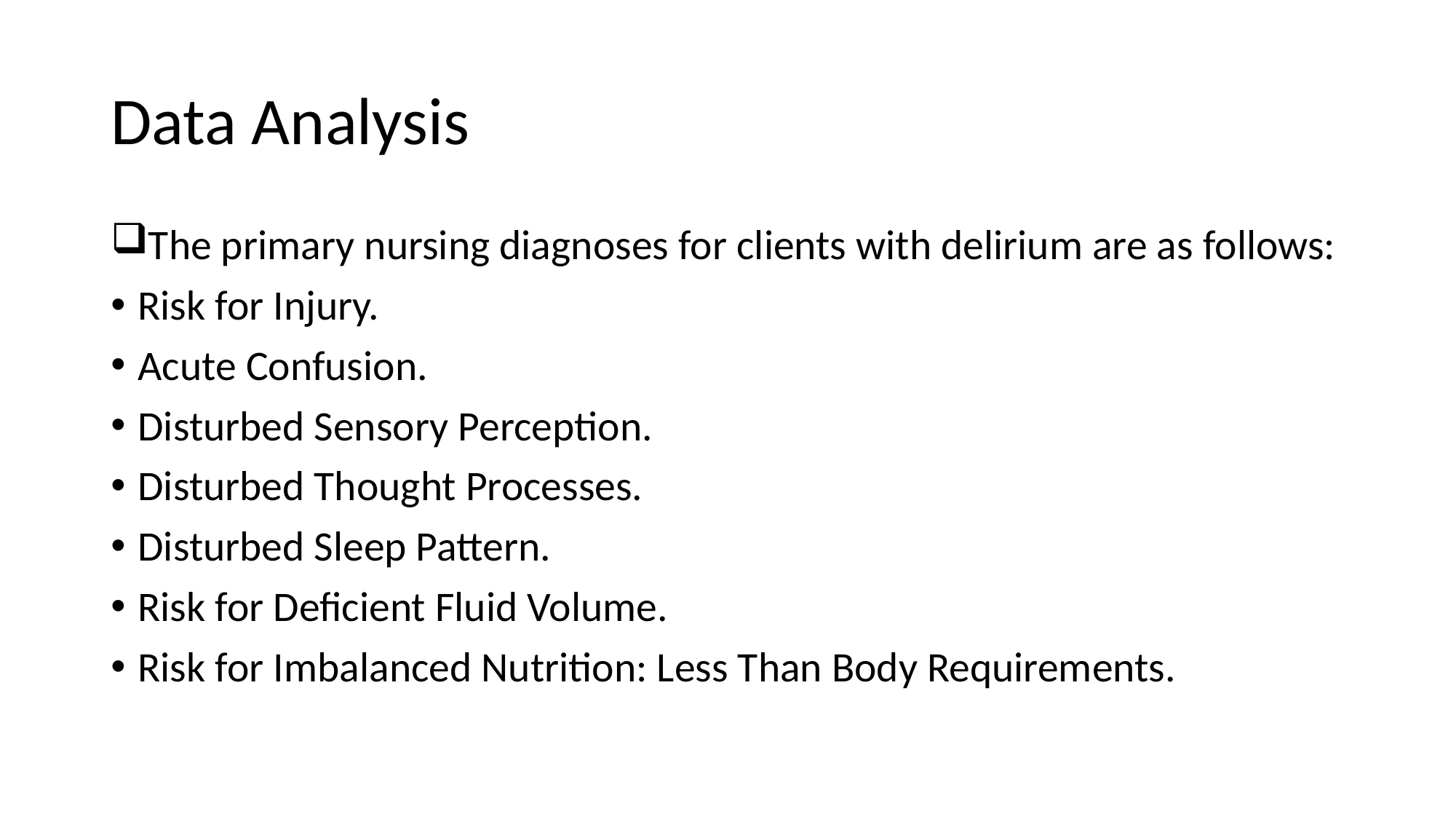

# Data Analysis
The primary nursing diagnoses for clients with delirium are as follows:
Risk for Injury.
Acute Confusion.
Disturbed Sensory Perception.
Disturbed Thought Processes.
Disturbed Sleep Pattern.
Risk for Deficient Fluid Volume.
Risk for Imbalanced Nutrition: Less Than Body Requirements.